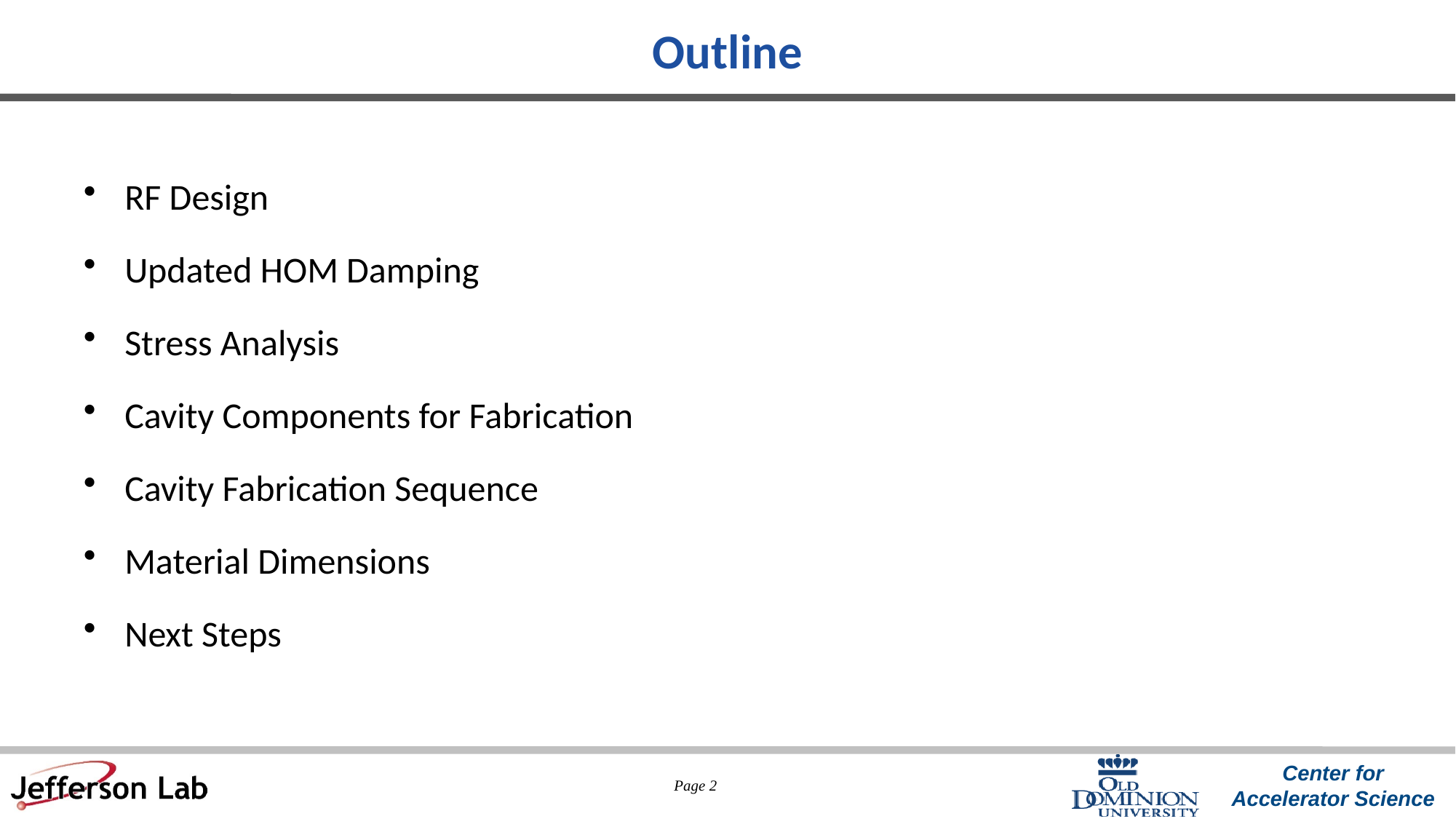

# Outline
RF Design
Updated HOM Damping
Stress Analysis
Cavity Components for Fabrication
Cavity Fabrication Sequence
Material Dimensions
Next Steps